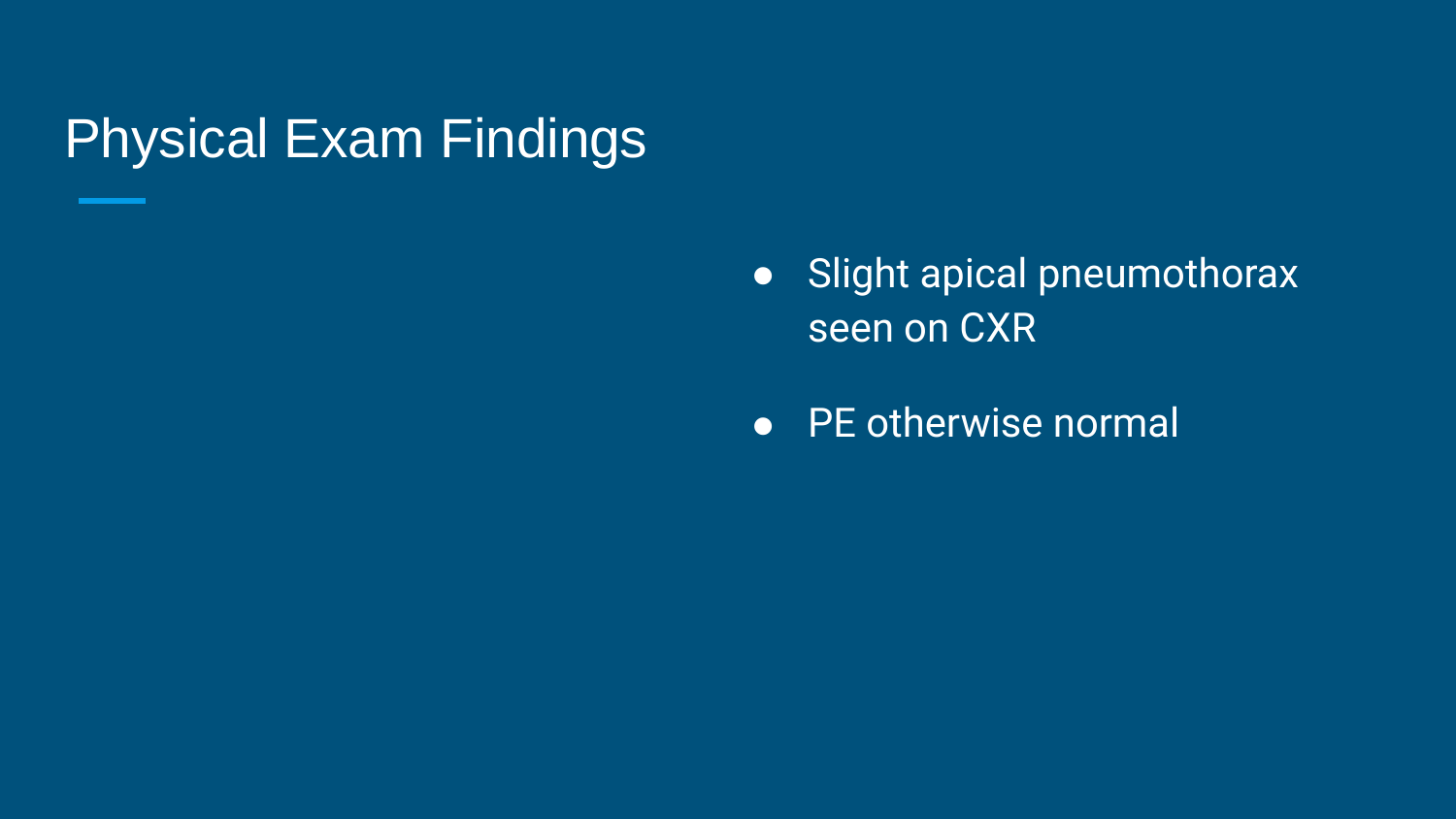

# Physical Exam Findings
Slight apical pneumothorax seen on CXR
PE otherwise normal